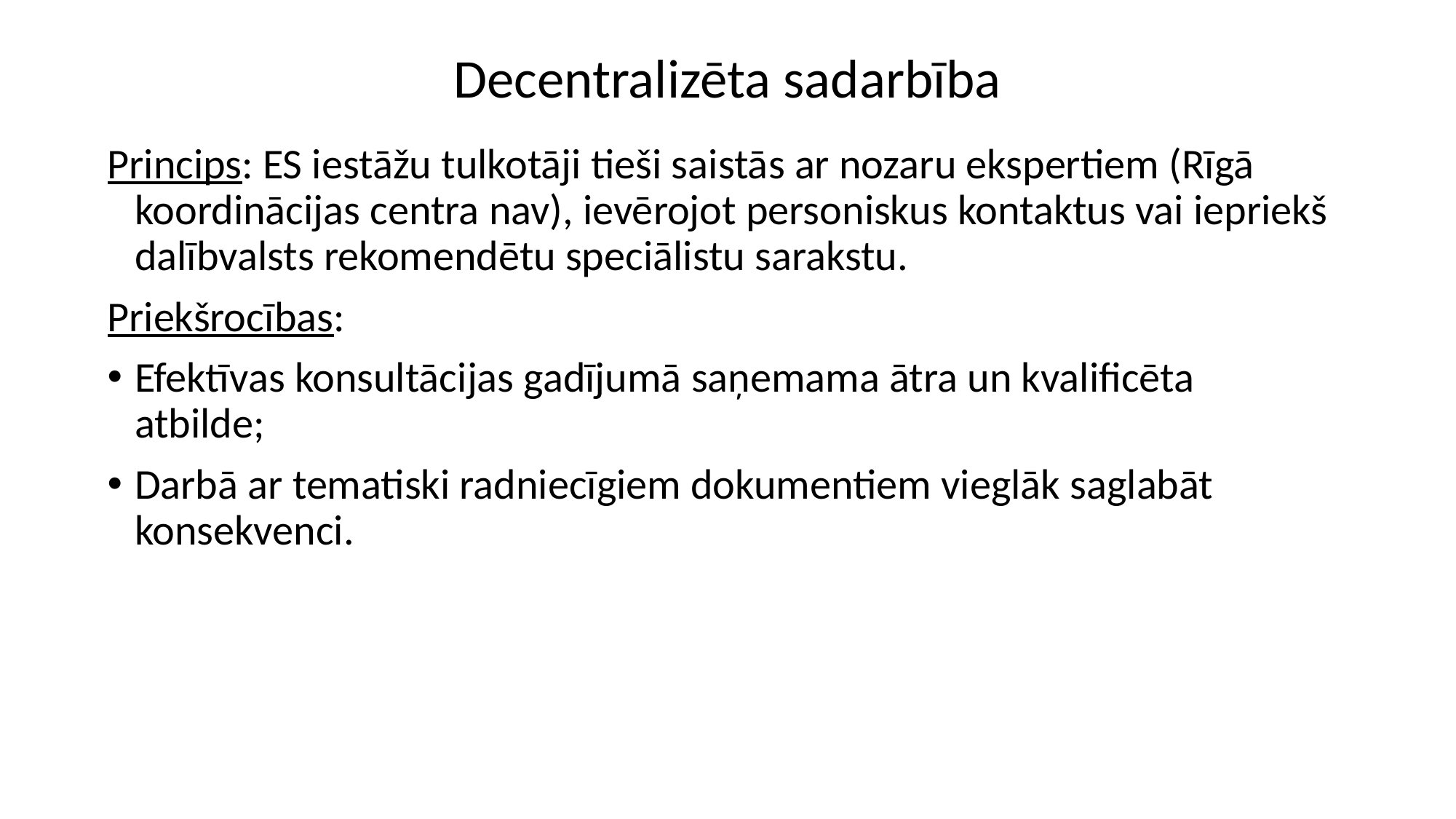

# Decentralizēta sadarbība
Princips: ES iestāžu tulkotāji tieši saistās ar nozaru ekspertiem (Rīgā koordinācijas centra nav), ievērojot personiskus kontaktus vai iepriekš dalībvalsts rekomendētu speciālistu sarakstu.
Priekšrocības:
Efektīvas konsultācijas gadījumā saņemama ātra un kvalificēta atbilde;
Darbā ar tematiski radniecīgiem dokumentiem vieglāk saglabāt konsekvenci.